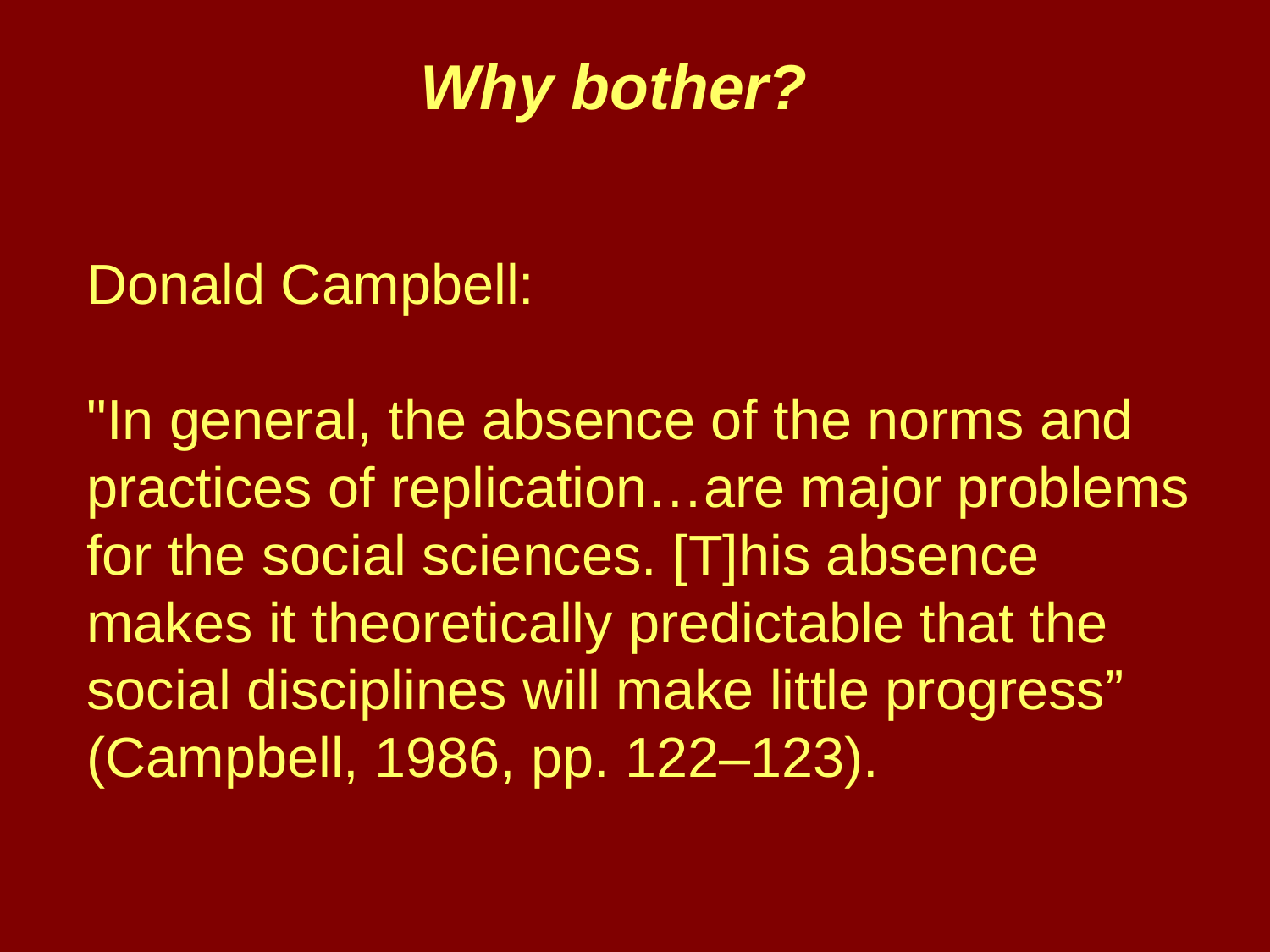

# Why bother?
Donald Campbell:

"In general, the absence of the norms and practices of replication…are major problems for the social sciences. [T]his absence makes it theoretically predictable that the social disciplines will make little progress” (Campbell, 1986, pp. 122–123).